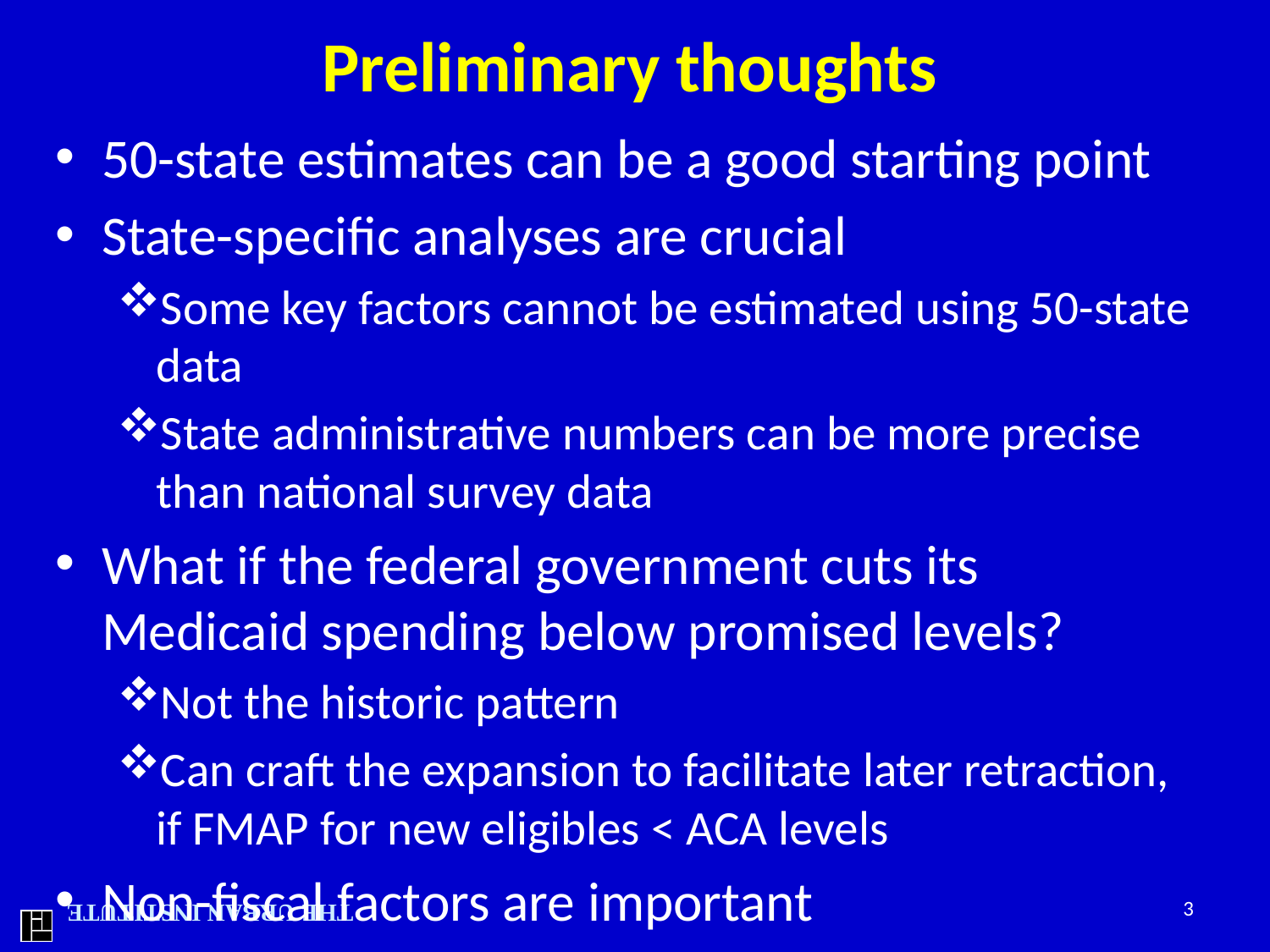

# Preliminary thoughts
50-state estimates can be a good starting point
State-specific analyses are crucial
Some key factors cannot be estimated using 50-state data
State administrative numbers can be more precise than national survey data
What if the federal government cuts its Medicaid spending below promised levels?
Not the historic pattern
Can craft the expansion to facilitate later retraction, if FMAP for new eligibles < ACA levels
Non-fiscal factors are important
3